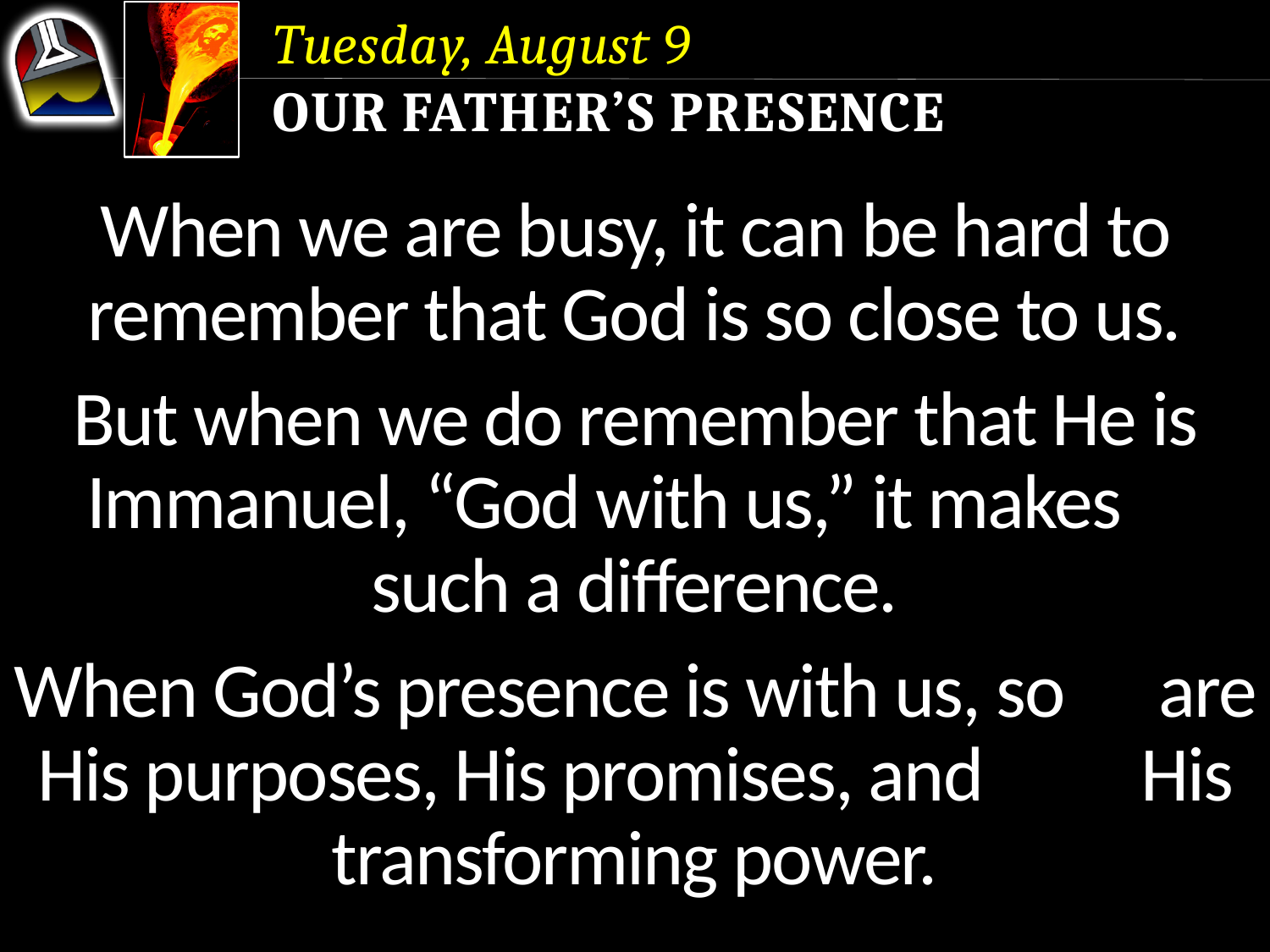

Tuesday, August 9
Our Father’s Presence
When we are busy, it can be hard to remember that God is so close to us.
But when we do remember that He is Immanuel, “God with us,” it makes     such a difference.
When God’s presence is with us, so      are His purposes, His promises, and          His transforming power.